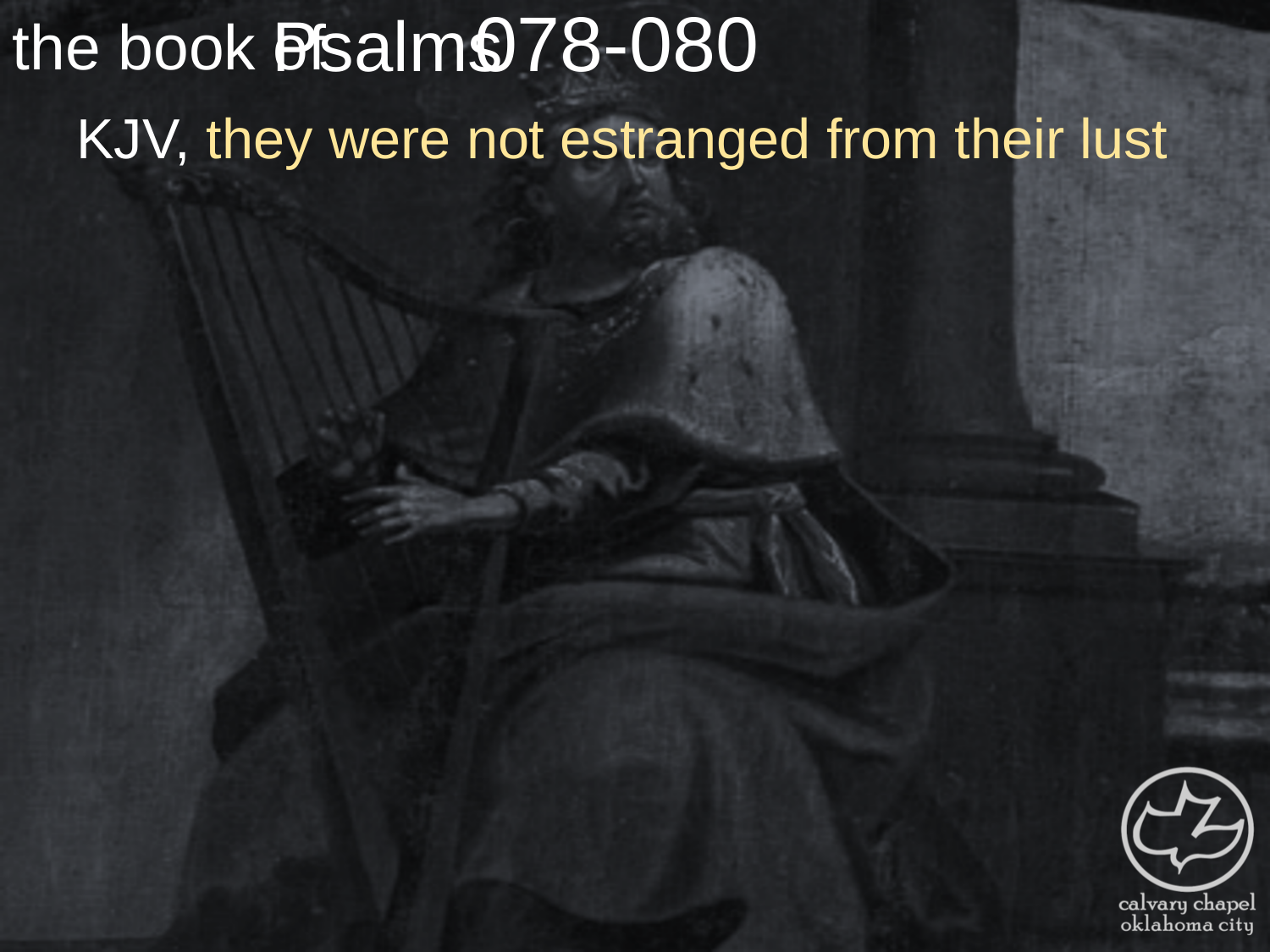

the book of
078-080
Psalms
KJV, they were not estranged from their lust